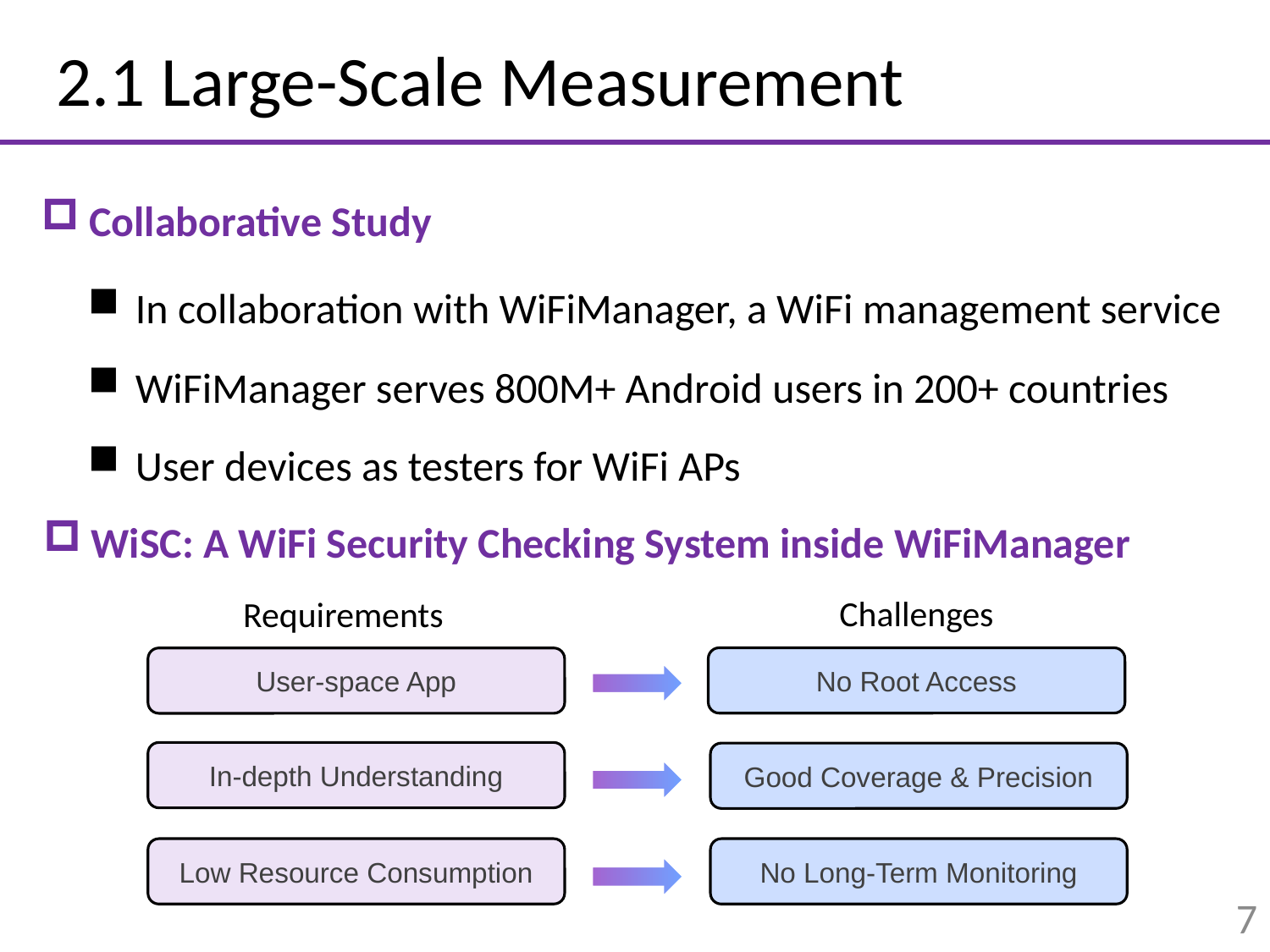

2.1 Large-Scale Measurement
Collaborative Study
In collaboration with WiFiManager, a WiFi management service
WiFiManager serves 800M+ Android users in 200+ countries
User devices as testers for WiFi APs
WiSC: A WiFi Security Checking System inside WiFiManager
Challenges
Requirements
No Root Access
User-space App

In-depth Understanding
Good Coverage & Precision

Low Resource Consumption
No Long-Term Monitoring

7